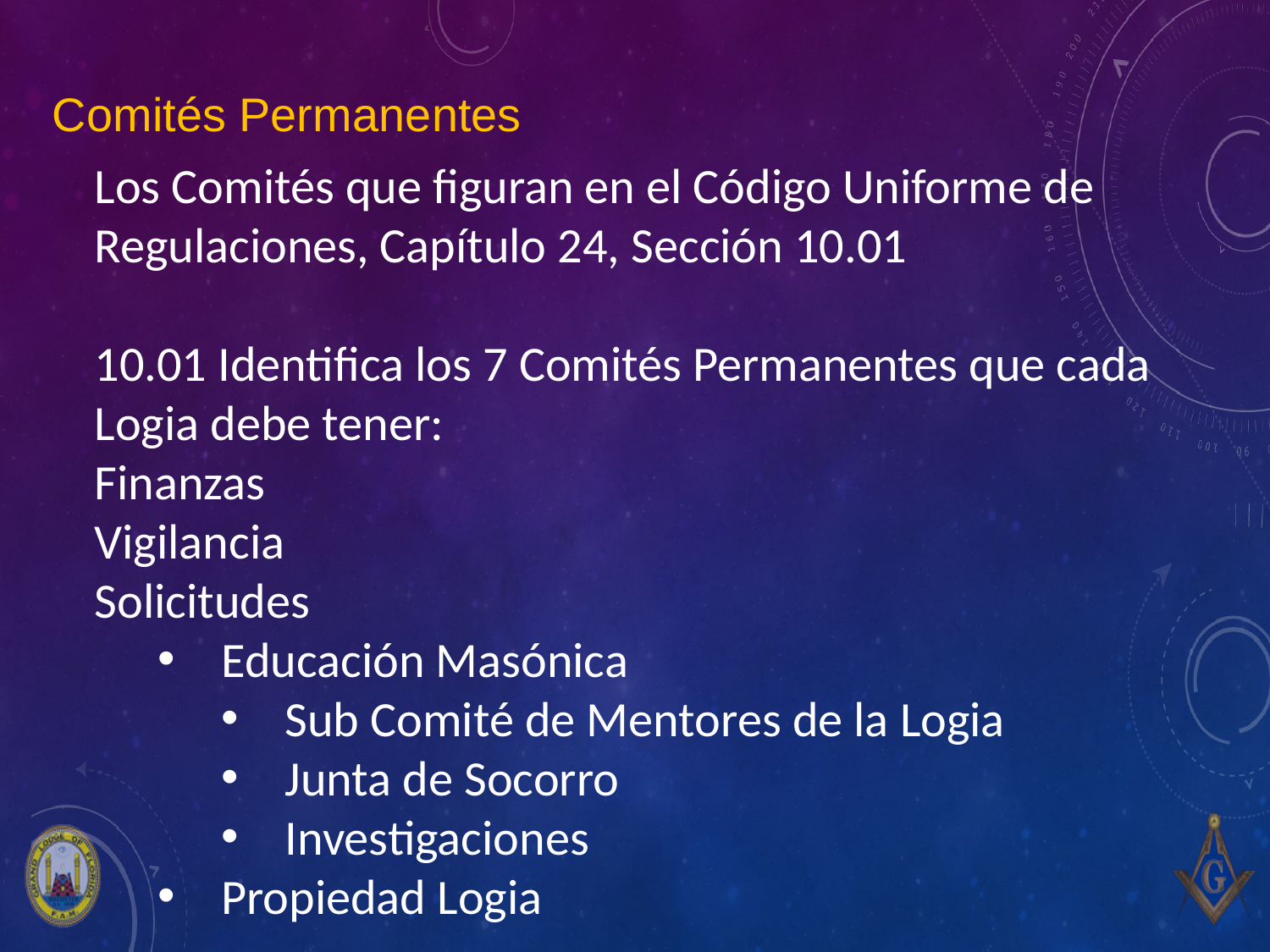

# Comités Permanentes

Los Comités que figuran en el Código Uniforme de Regulaciones, Capítulo 24, Sección 10.01

10.01 Identifica los 7 Comités Permanentes que cada Logia debe tener:
Finanzas
Vigilancia
Solicitudes
Educación Masónica
Sub Comité de Mentores de la Logia
Junta de Socorro
Investigaciones
Propiedad Logia